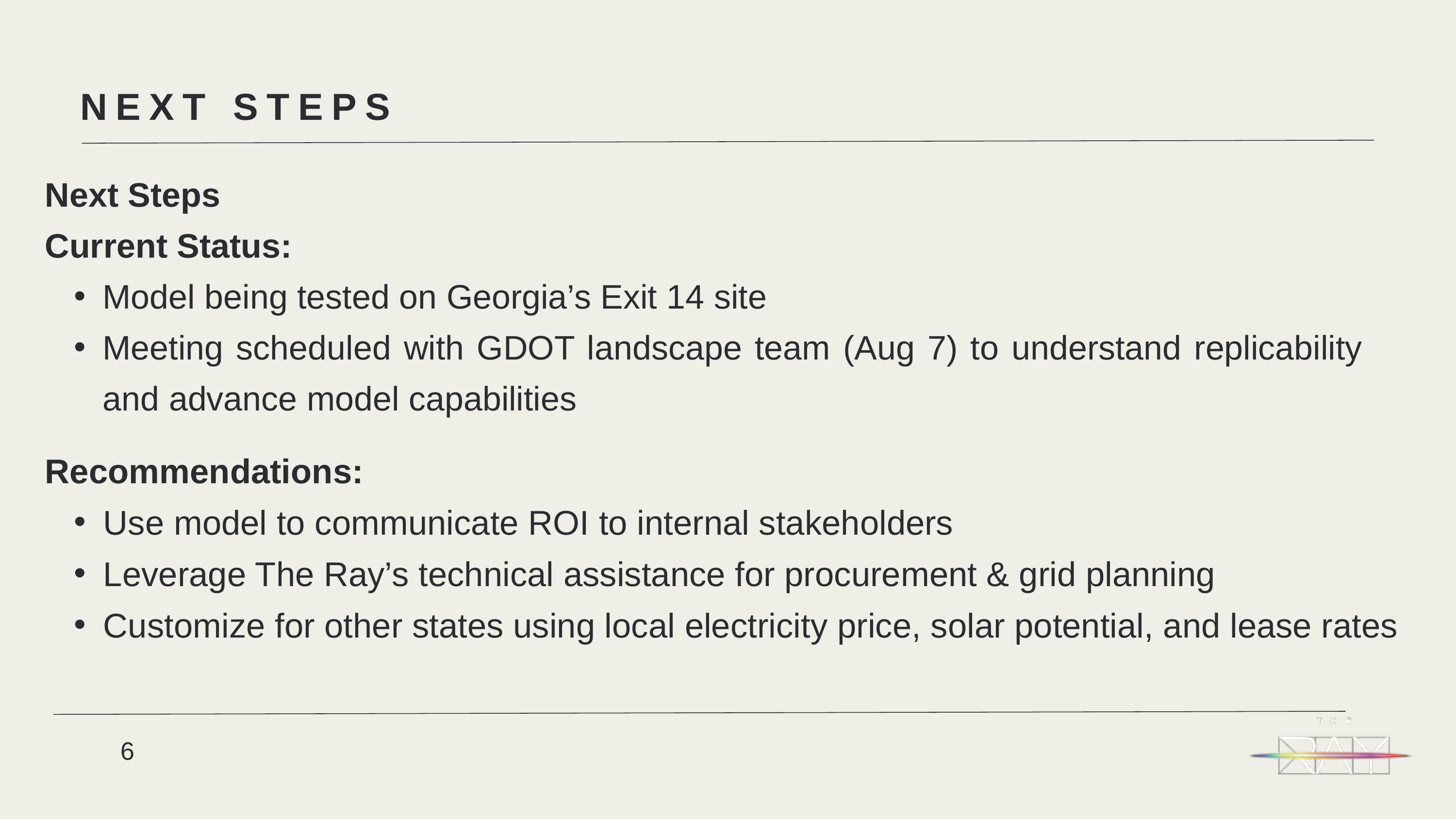

NEXT STEPS

Next Steps
Current Status:
Model being tested on Georgia’s Exit 14 site
Meeting scheduled with GDOT landscape team (Aug 7) to understand replicability and advance model capabilities

Recommendations:
Use model to communicate ROI to internal stakeholders
Leverage The Ray’s technical assistance for procurement & grid planning
Customize for other states using local electricity price, solar potential, and lease rates

6